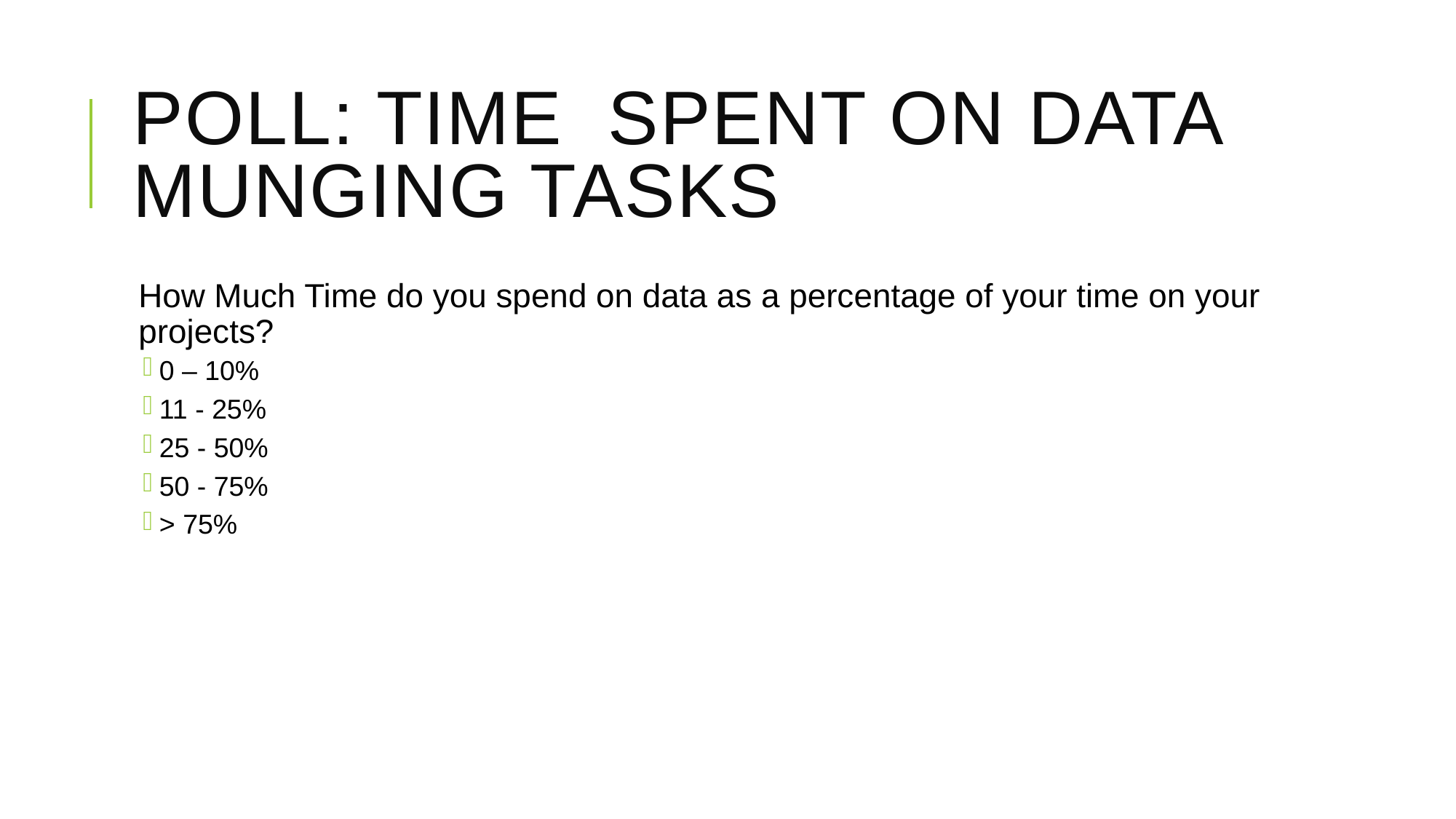

# Poll: Time  Spent on Data Munging Tasks
How Much Time do you spend on data as a percentage of your time on your projects?
0 – 10%
11 - 25%
25 - 50%
50 - 75%
> 75%